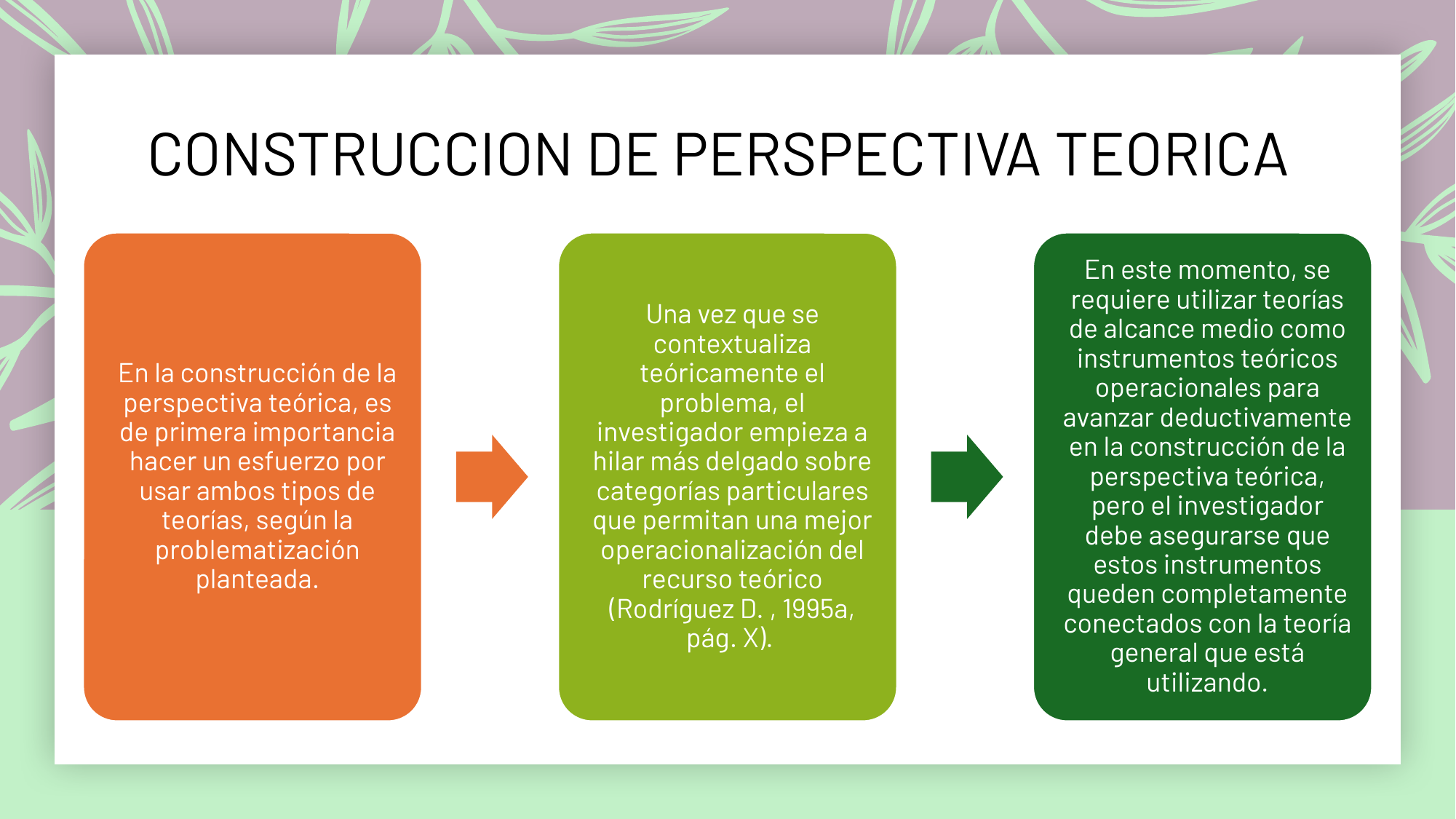

# CONSTRUCCION DE PERSPECTIVA TEORICA
En la construcción de la perspectiva teórica, es de primera importancia hacer un esfuerzo por usar ambos tipos de teorías, según la problematización planteada.

Una vez que se contextualiza teóricamente el problema, el investigador empieza a hilar más delgado sobre categorías particulares que permitan una mejor operacionalización del recurso teórico (Rodríguez D. , 1995a, pág. X).

En este momento, se requiere utilizar teorías de alcance medio como instrumentos teóricos operacionales para avanzar deductivamente en la construcción de la perspectiva teórica, pero el investigador debe asegurarse que estos instrumentos queden completamente conectados con la teoría general que está utilizando.